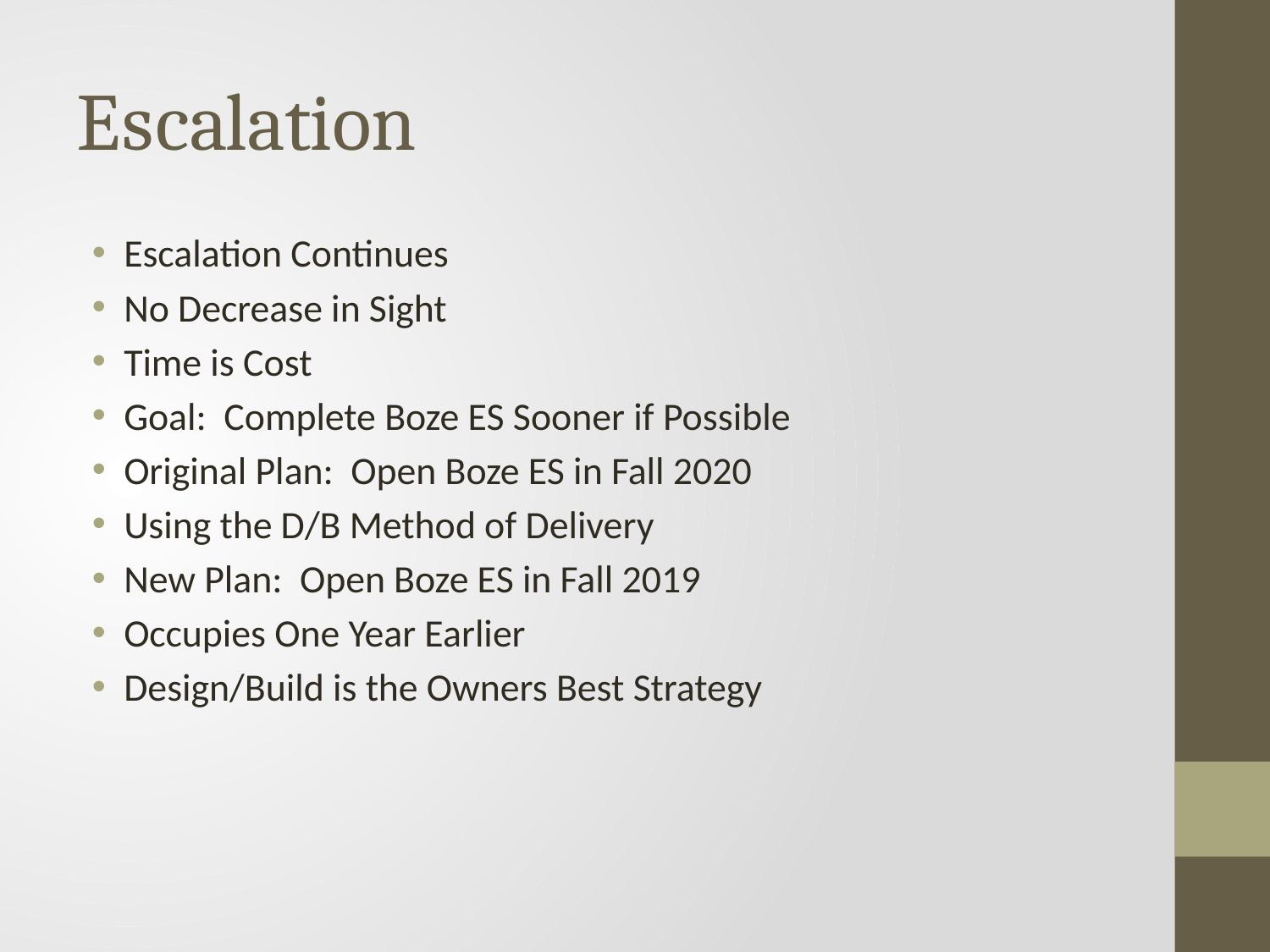

# Escalation
Escalation Continues
No Decrease in Sight
Time is Cost
Goal:  Complete Boze ES Sooner if Possible
Original Plan:  Open Boze ES in Fall 2020
Using the D/B Method of Delivery
New Plan:  Open Boze ES in Fall 2019
Occupies One Year Earlier
Design/Build is the Owners Best Strategy